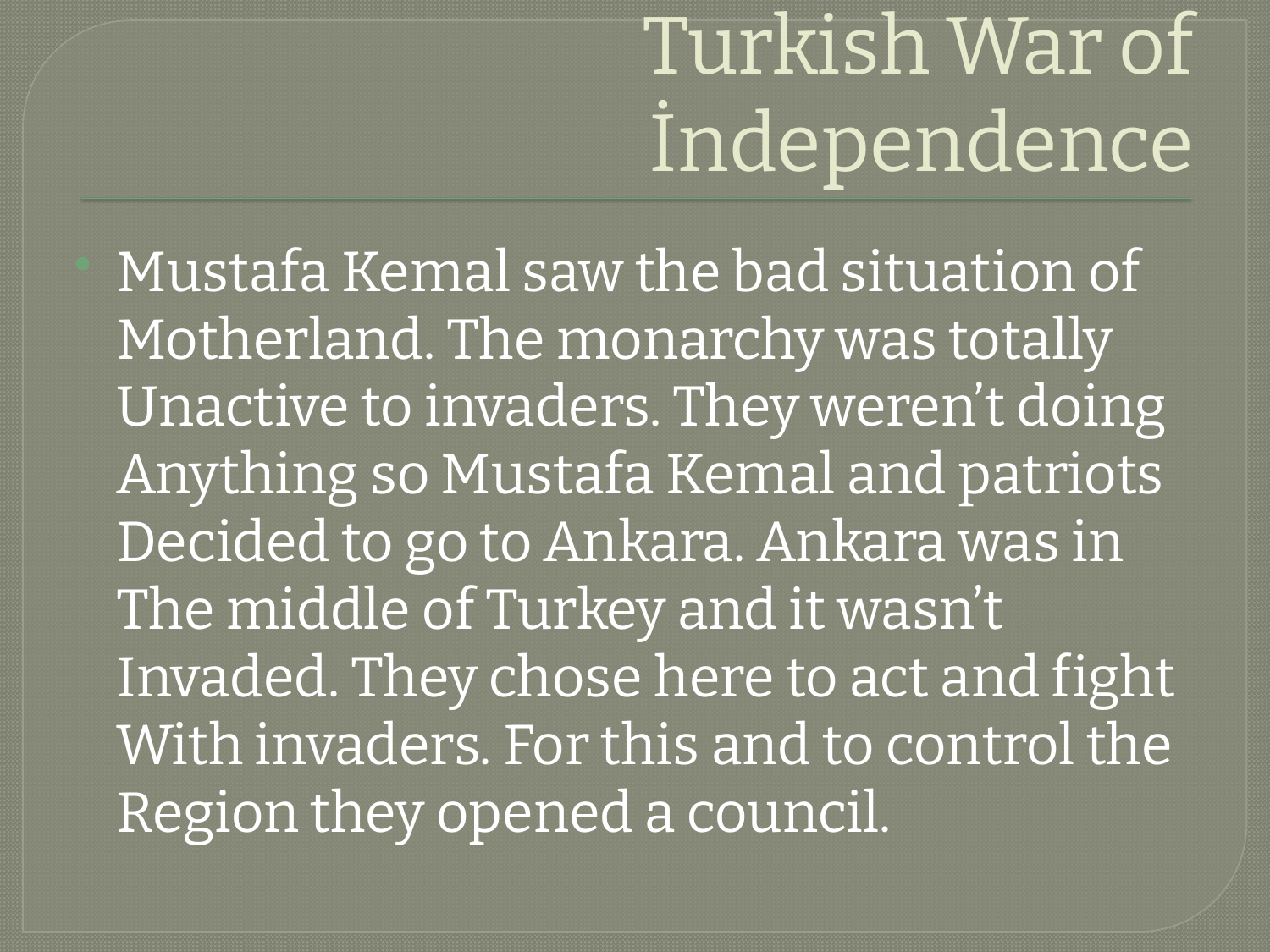

# Turkish War of İndependence
Mustafa Kemal saw the bad situation of  Motherland. The monarchy was totally Unactive to invaders. They weren’t doing Anything so Mustafa Kemal and patriots Decided to go to Ankara. Ankara was in The middle of Turkey and it wasn’t Invaded. They chose here to act and fight With invaders. For this and to control the Region they opened a council.